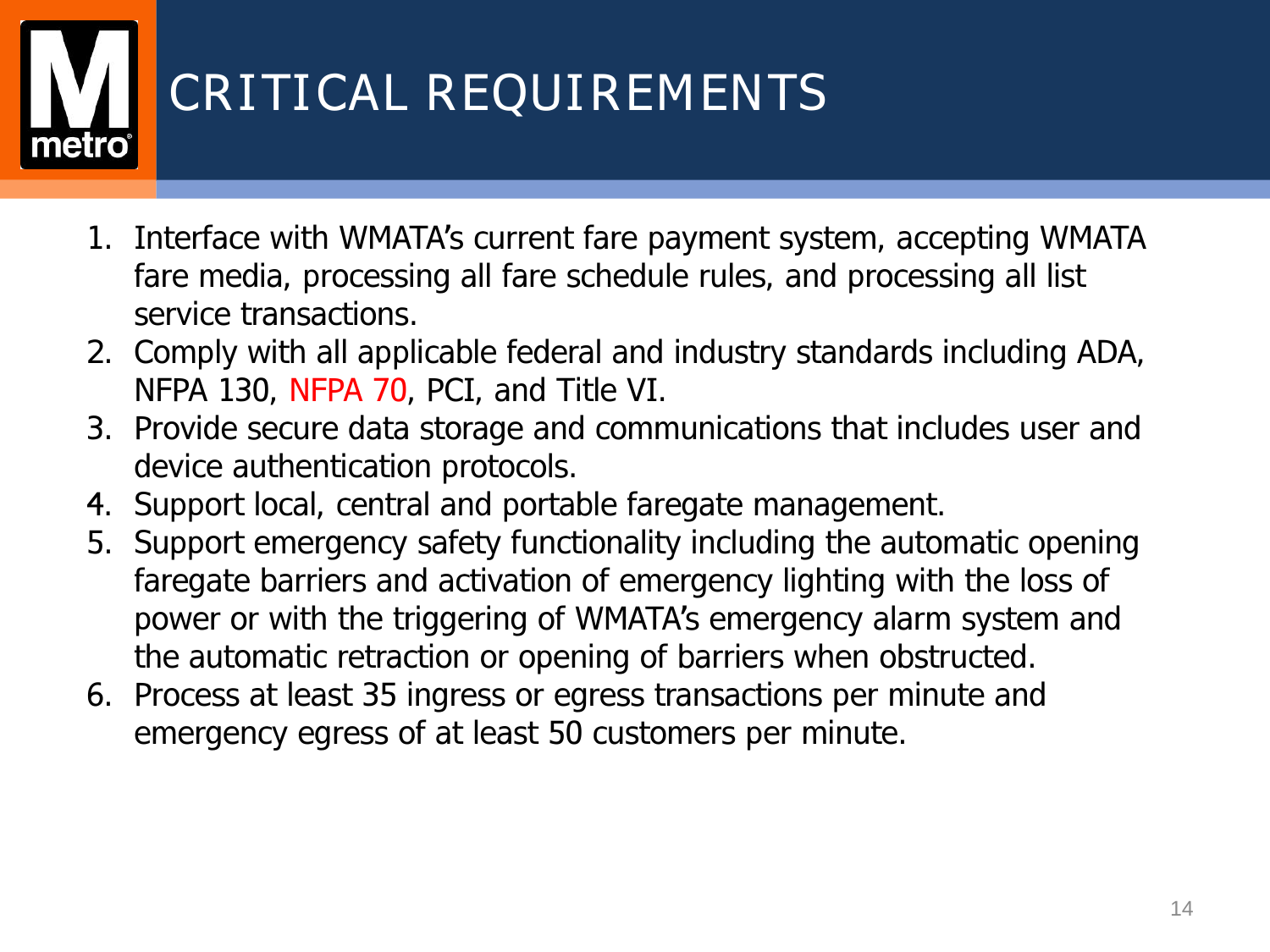

CRITICAL REQUIREMENTS
Interface with WMATA’s current fare payment system, accepting WMATA fare media, processing all fare schedule rules, and processing all list service transactions.
Comply with all applicable federal and industry standards including ADA, NFPA 130, NFPA 70, PCI, and Title VI.
Provide secure data storage and communications that includes user and device authentication protocols.
Support local, central and portable faregate management.
Support emergency safety functionality including the automatic opening faregate barriers and activation of emergency lighting with the loss of power or with the triggering of WMATA’s emergency alarm system and the automatic retraction or opening of barriers when obstructed.
Process at least 35 ingress or egress transactions per minute and emergency egress of at least 50 customers per minute.

14